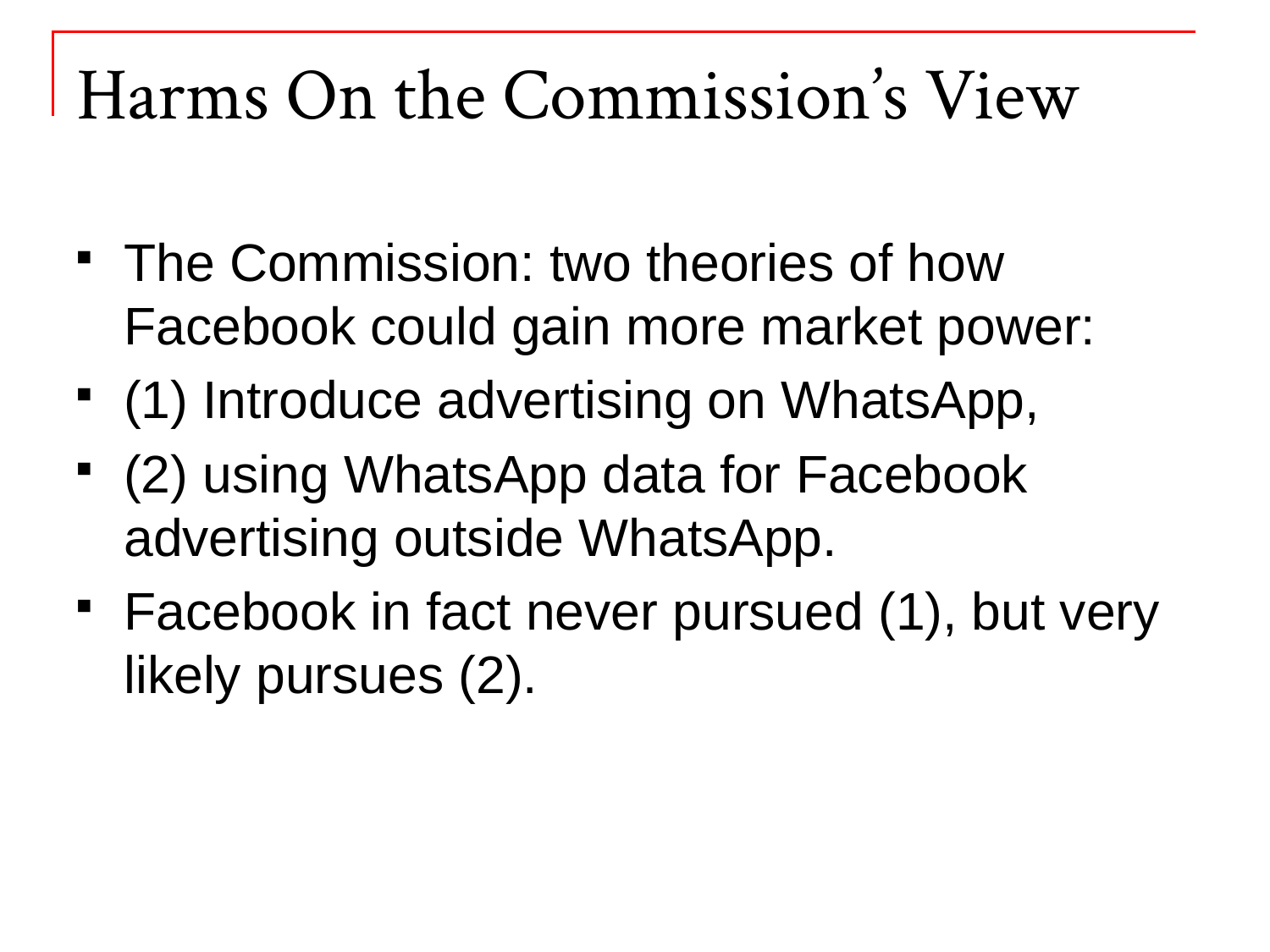

# Harms On the Commission’s View
The Commission: two theories of how Facebook could gain more market power:
(1) Introduce advertising on WhatsApp,
(2) using WhatsApp data for Facebook advertising outside WhatsApp.
Facebook in fact never pursued (1), but very likely pursues (2).